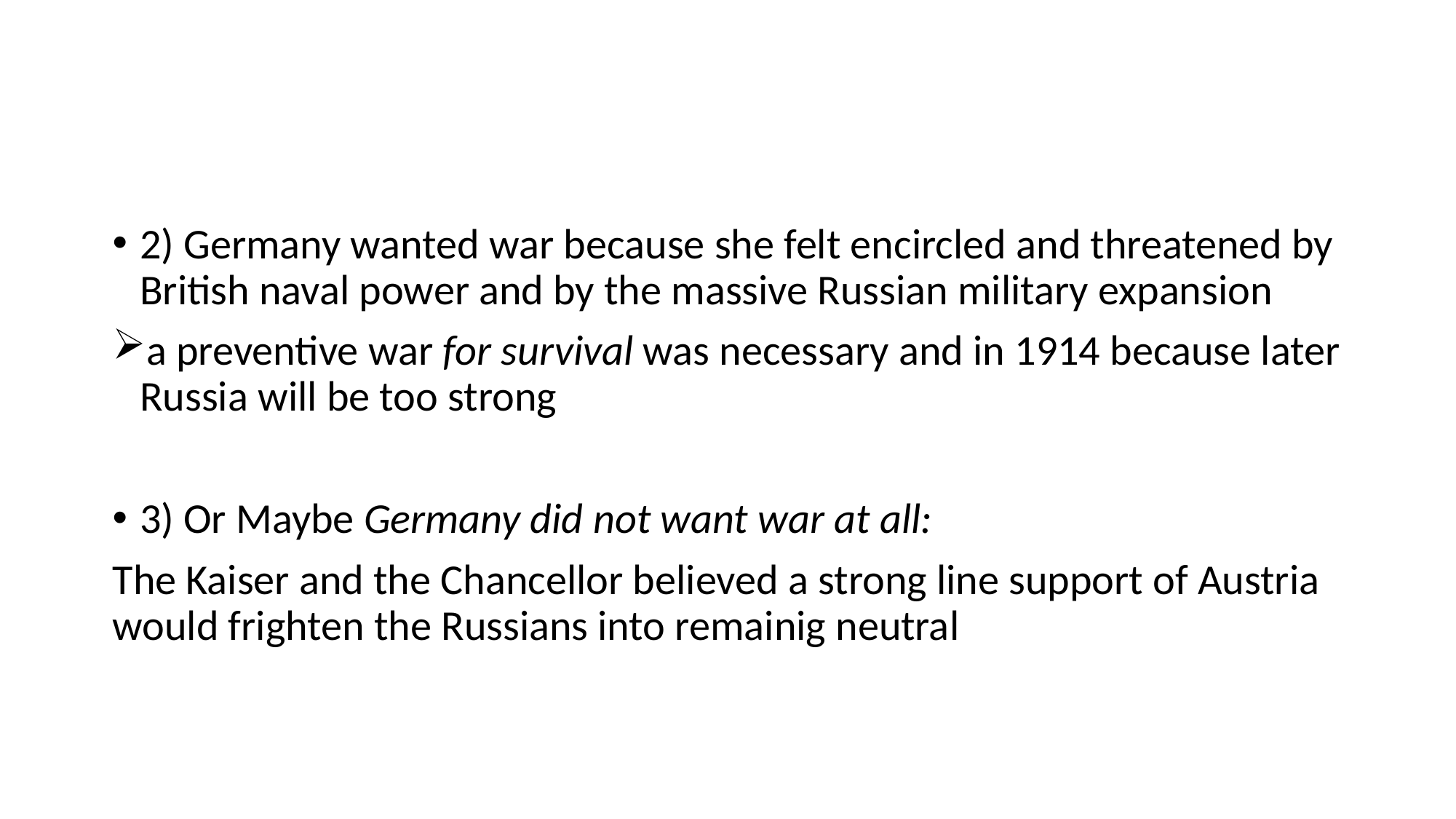

#
2) Germany wanted war because she felt encircled and threatened by British naval power and by the massive Russian military expansion
a preventive war for survival was necessary and in 1914 because later Russia will be too strong

3) Or Maybe Germany did not want war at all:
The Kaiser and the Chancellor believed a strong line support of Austria would frighten the Russians into remainig neutral